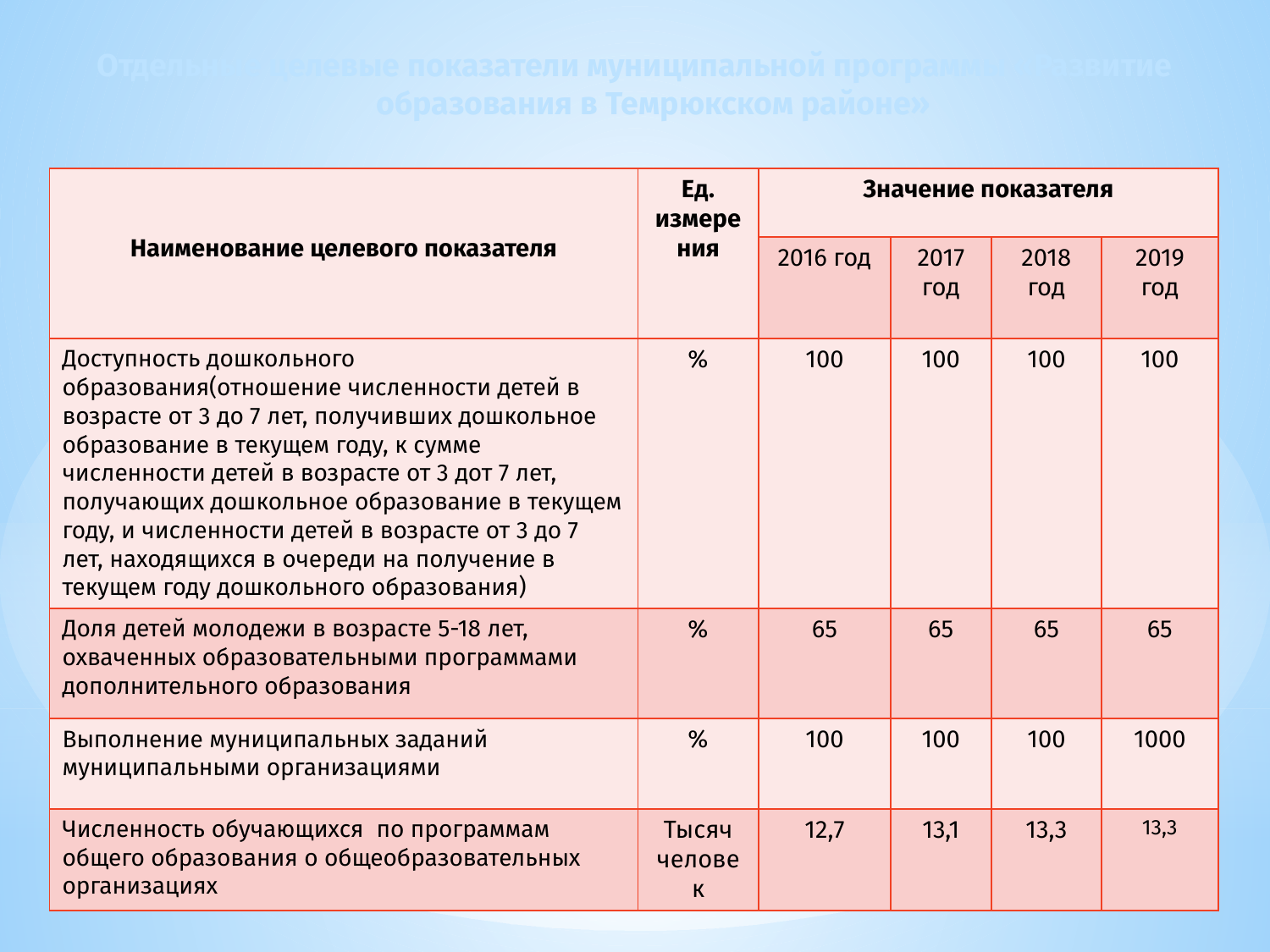

# Отдельные целевые показатели муниципальной программы «Развитие образования в Темрюкском районе»
| Наименование целевого показателя | Ед. измерения | Значение показателя |  |  |  |
| --- | --- | --- | --- | --- | --- |
|  |  | 2016 год | 2017 год | 2018 год | 2019 год |
| Доступность дошкольного образования(отношение численности детей в возрасте от 3 до 7 лет, получивших дошкольное образование в текущем году, к сумме численности детей в возрасте от 3 дот 7 лет, получающих дошкольное образование в текущем году, и численности детей в возрасте от 3 до 7 лет, находящихся в очереди на получение в текущем году дошкольного образования) | % | 100 | 100 | 100 | 100 |
| Доля детей молодежи в возрасте 5-18 лет, охваченных образовательными программами дополнительного образования | % | 65 | 65 | 65 | 65 |
| Выполнение муниципальных заданий муниципальными организациями | % | 100 | 100 | 100 | 1000 |
| Численность обучающихся по программам общего образования о общеобразовательных организациях | Тысяч человек | 12,7 | 13,1 | 13,3 | 13,3 |